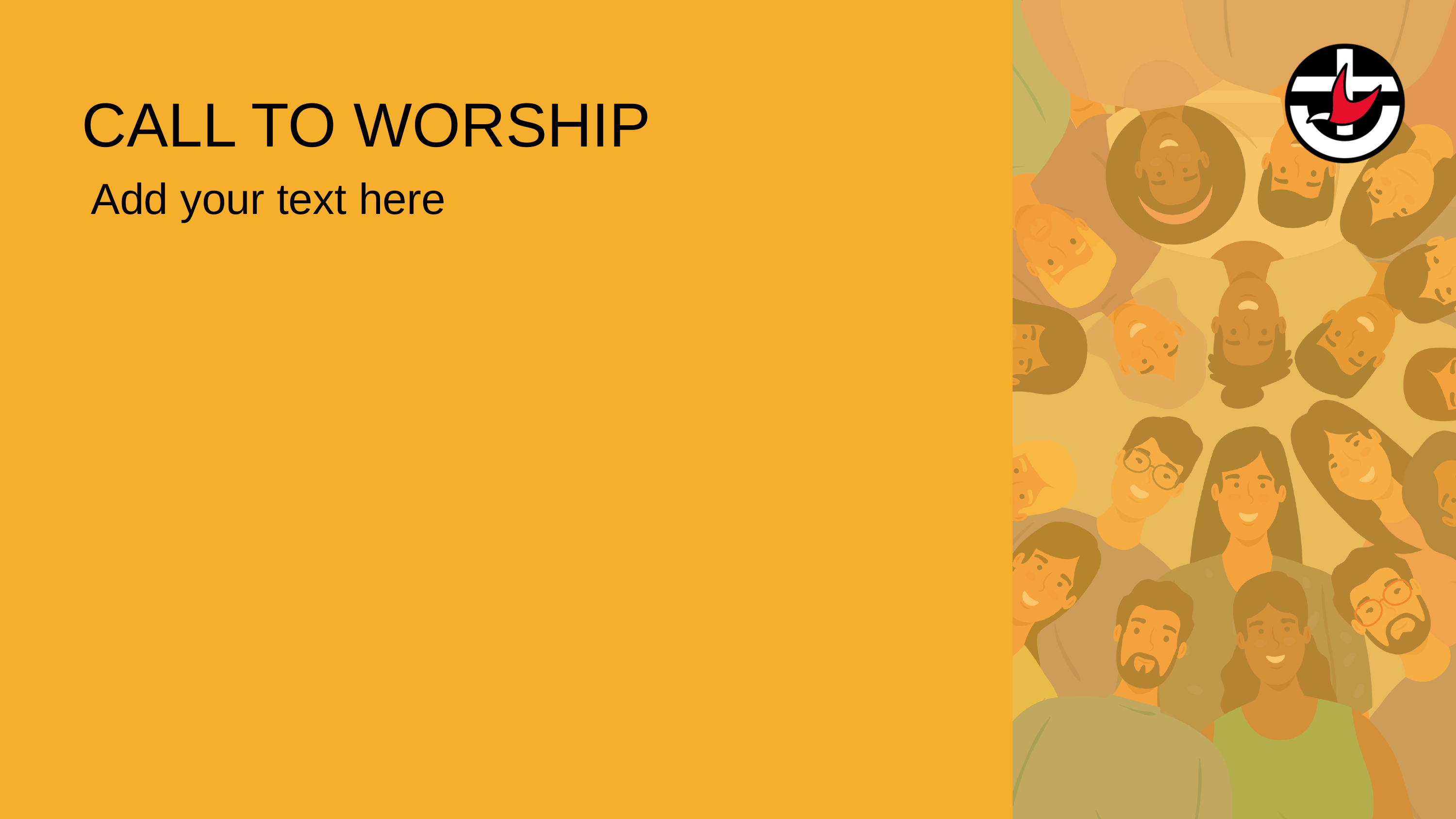

CALL TO WORSHIP
Add your text here